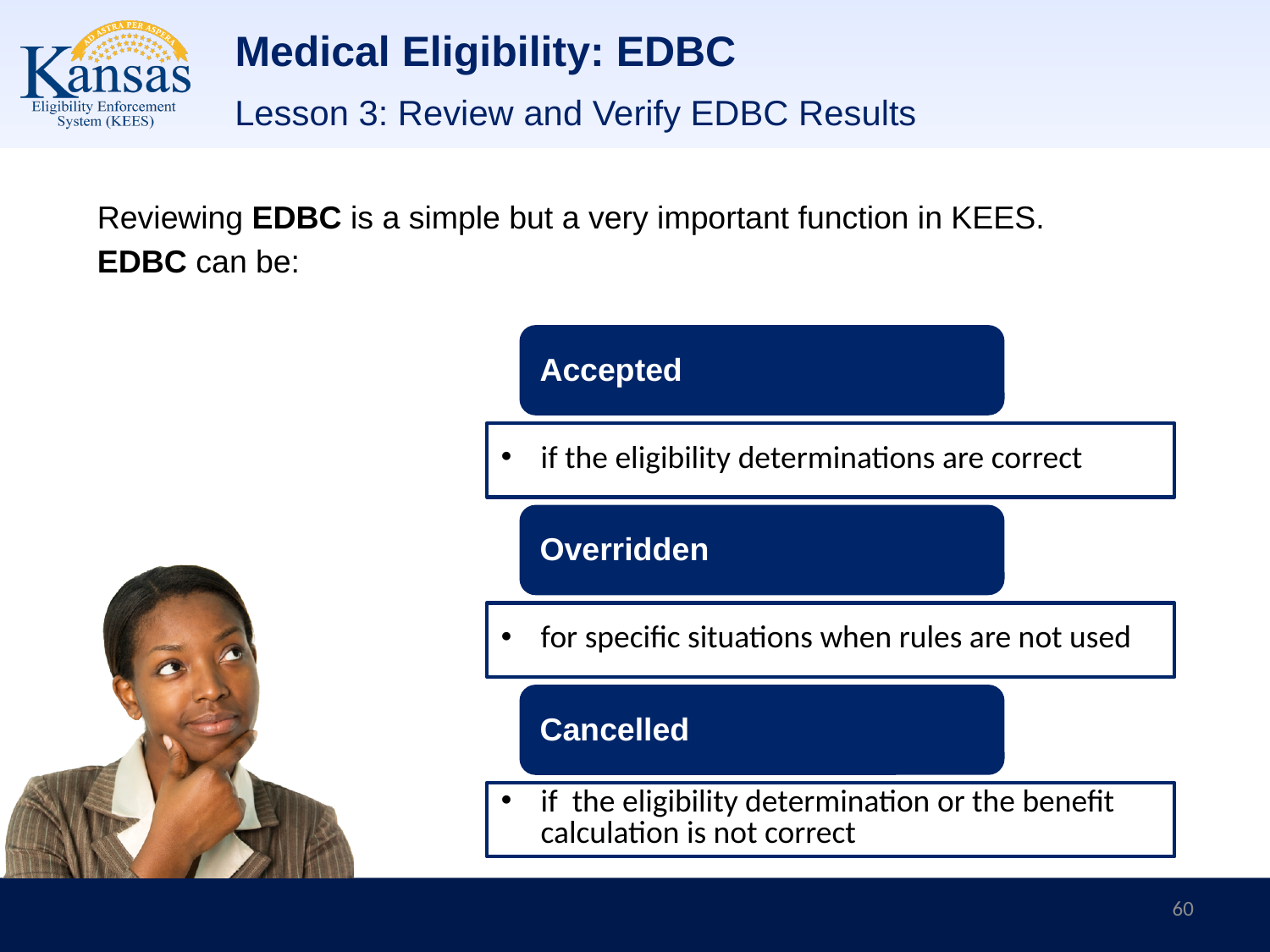

# Medical Eligibility: EDBC
Lesson 3: Review and Verify EDBC Results
Reviewing EDBC is a simple but a very important function in KEES.
EDBC can be:

Accepted
Overridden
for specific situations when rules are not used
Cancelled
if  the eligibility determination or the benefit calculation is not correct
if the eligibility determinations are correct
60